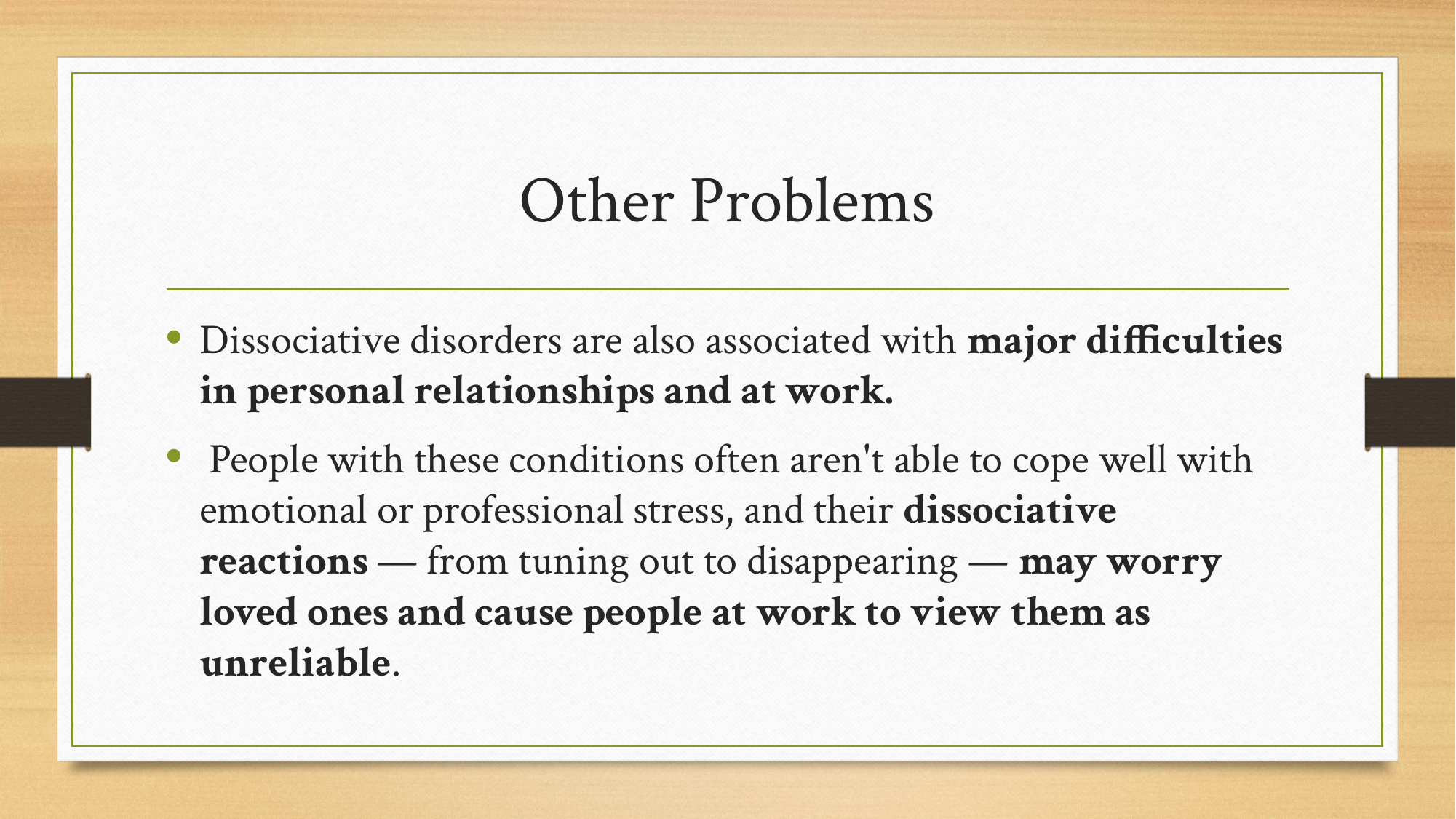

# Other Problems
Dissociative disorders are also associated with major difficulties in personal relationships and at work.
 People with these conditions often aren't able to cope well with emotional or professional stress, and their dissociative reactions — from tuning out to disappearing — may worry loved ones and cause people at work to view them as unreliable.